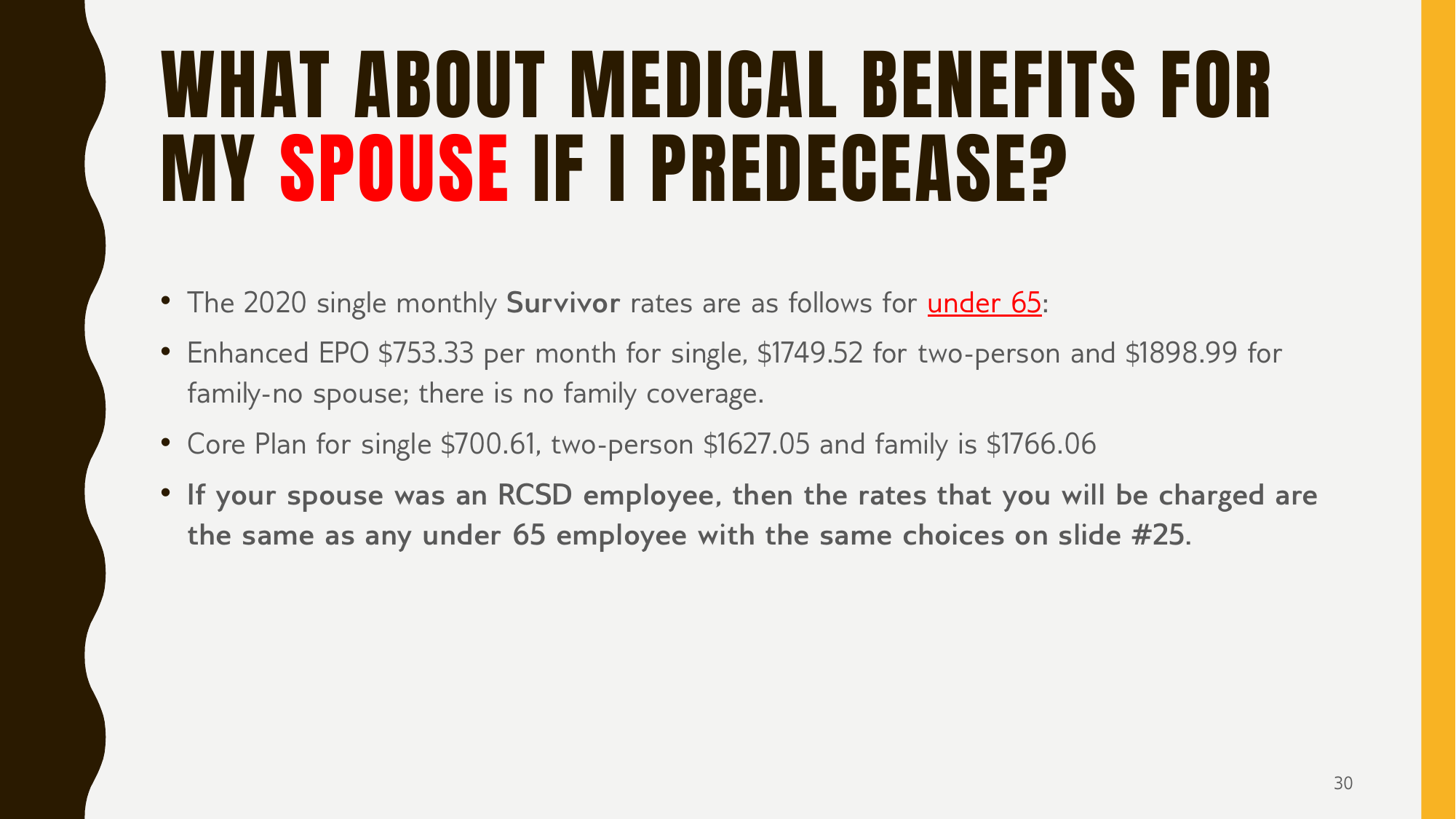

# What about medical Benefits For my Spouse if I predecease?
The 2020 single monthly Survivor rates are as follows for under 65:
Enhanced EPO $753.33 per month for single, $1749.52 for two-person and $1898.99 for family-no spouse; there is no family coverage.
Core Plan for single $700.61, two-person $1627.05 and family is $1766.06
If your spouse was an RCSD employee, then the rates that you will be charged are the same as any under 65 employee with the same choices on slide #25.

30